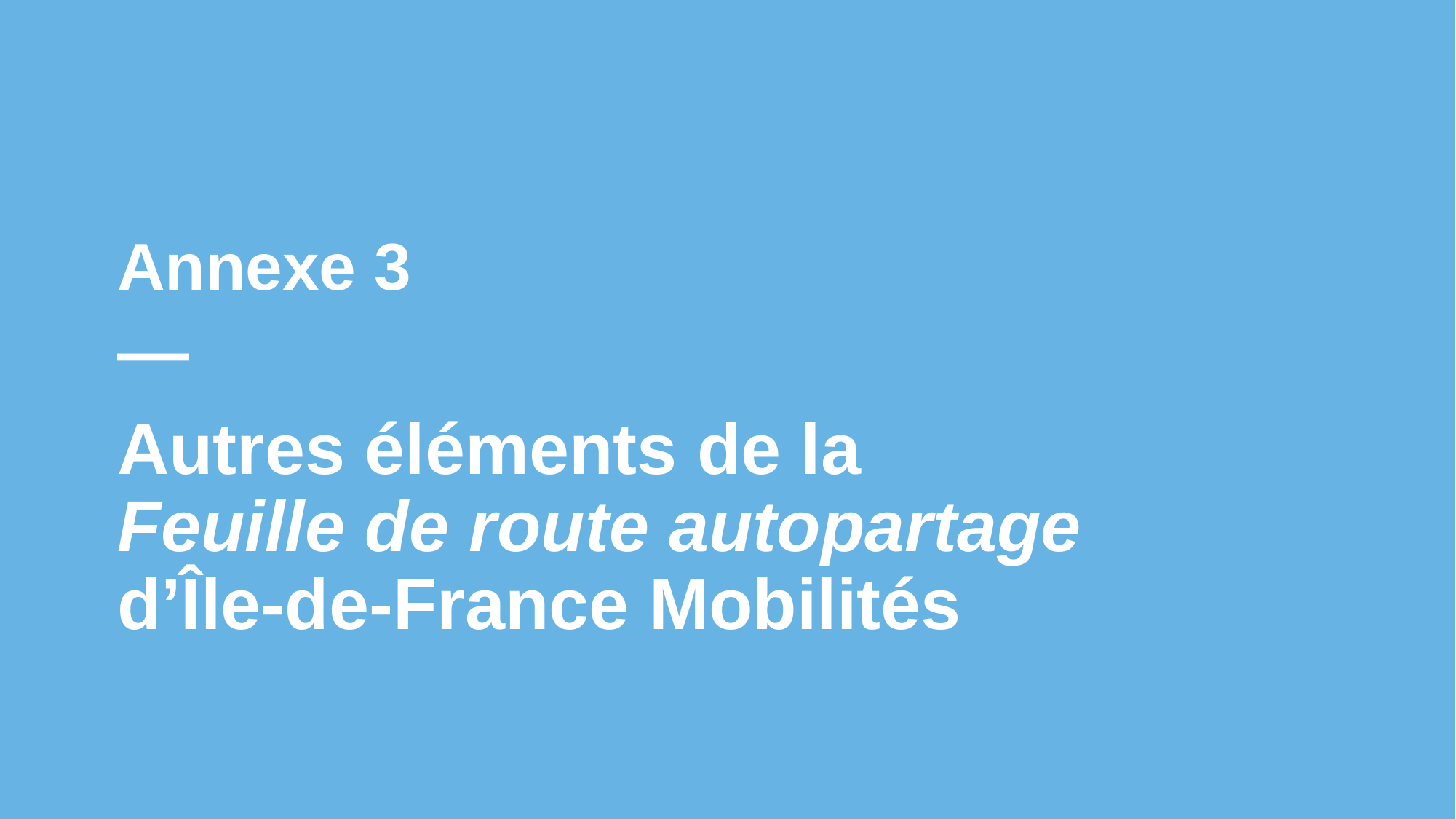

Annexe 3
# Autres éléments de la Feuille de route autopartage d’Île-de-France Mobilités